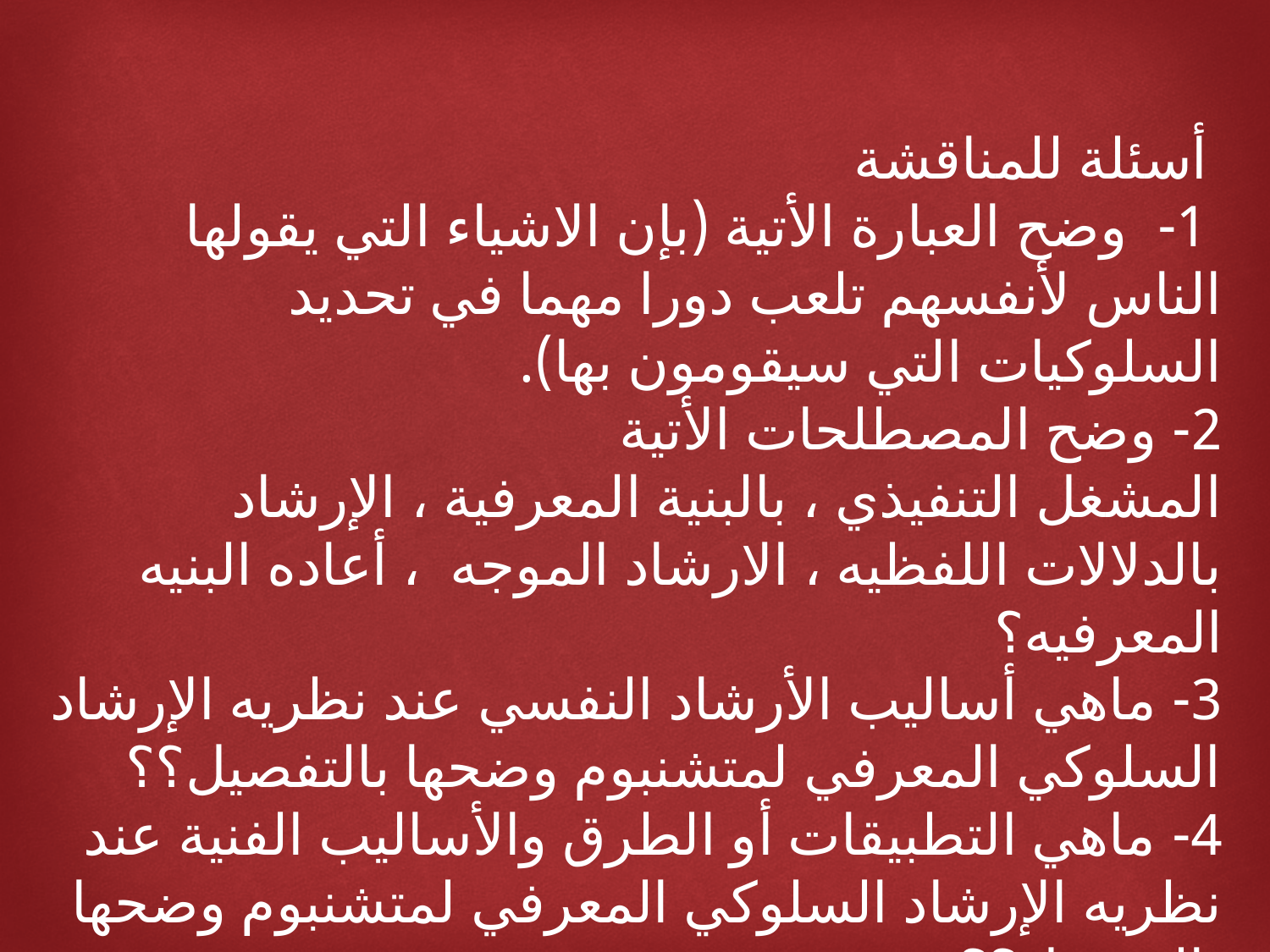

أسئلة للمناقشة
 1-  وضح العبارة الأتية (بإن الاشياء التي يقولها الناس لأنفسهم تلعب دورا مهما في تحديد السلوكيات التي سيقومون بها).
2- وضح المصطلحات الأتية
المشغل التنفيذي ، بالبنية المعرفية ، الإرشاد بالدلالات اللفظيه ، الارشاد الموجه  ، أعاده البنيه المعرفيه؟
3- ماهي أساليب الأرشاد النفسي عند نظريه الإرشاد السلوكي المعرفي لمتشنبوم وضحها بالتفصيل؟؟
4- ماهي التطبيقات أو الطرق والأساليب الفنية عند نظريه الإرشاد السلوكي المعرفي لمتشنبوم وضحها بالتفصيل؟؟